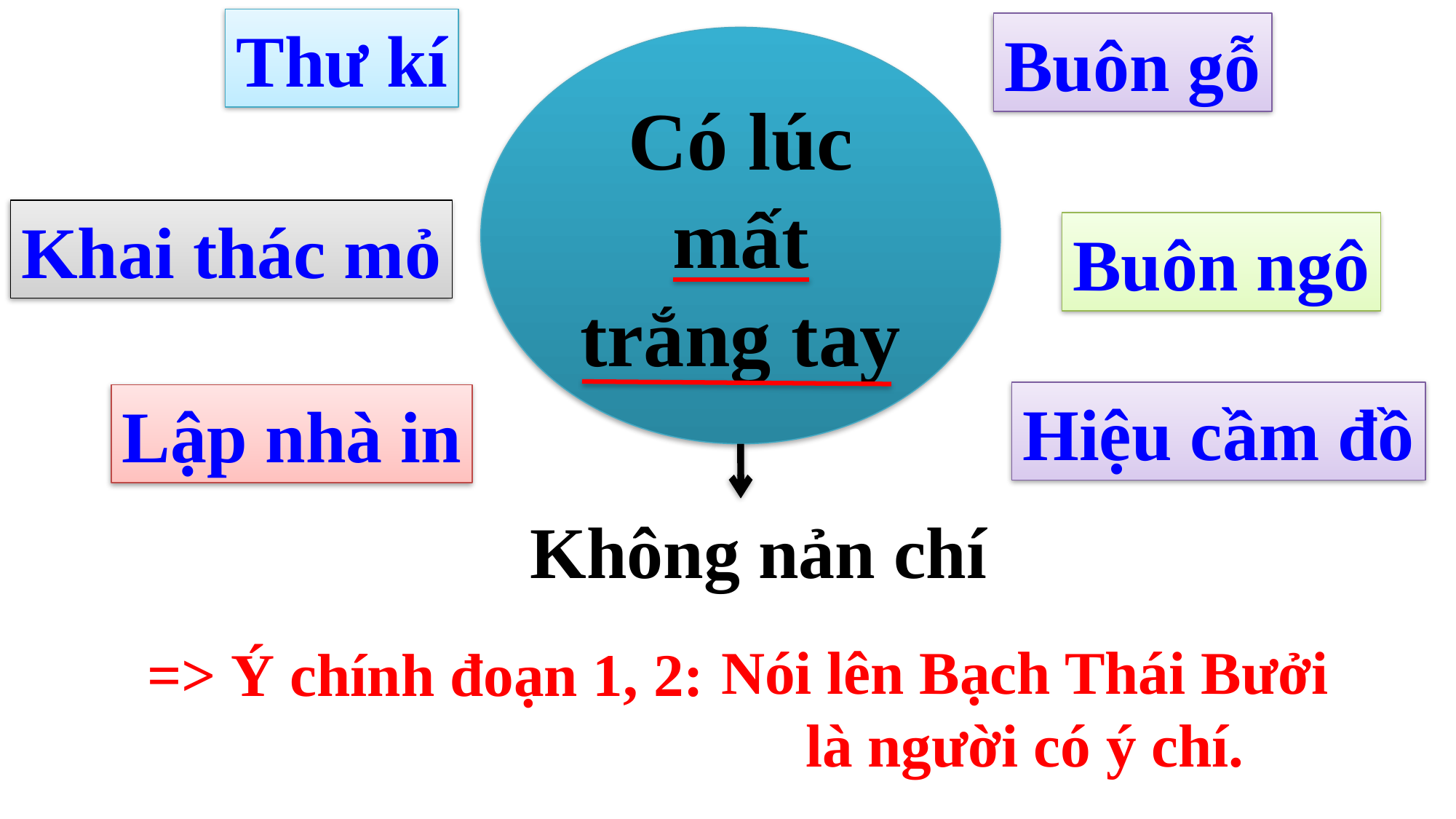

Thư kí
Buôn gỗ
Có lúc
mất trắng tay
Khai thác mỏ
Buôn ngô
Hiệu cầm đồ
Lập nhà in
Không nản chí
=> Ý chính đoạn 1, 2:
Nói lên Bạch Thái Bưởi
là người có ý chí.